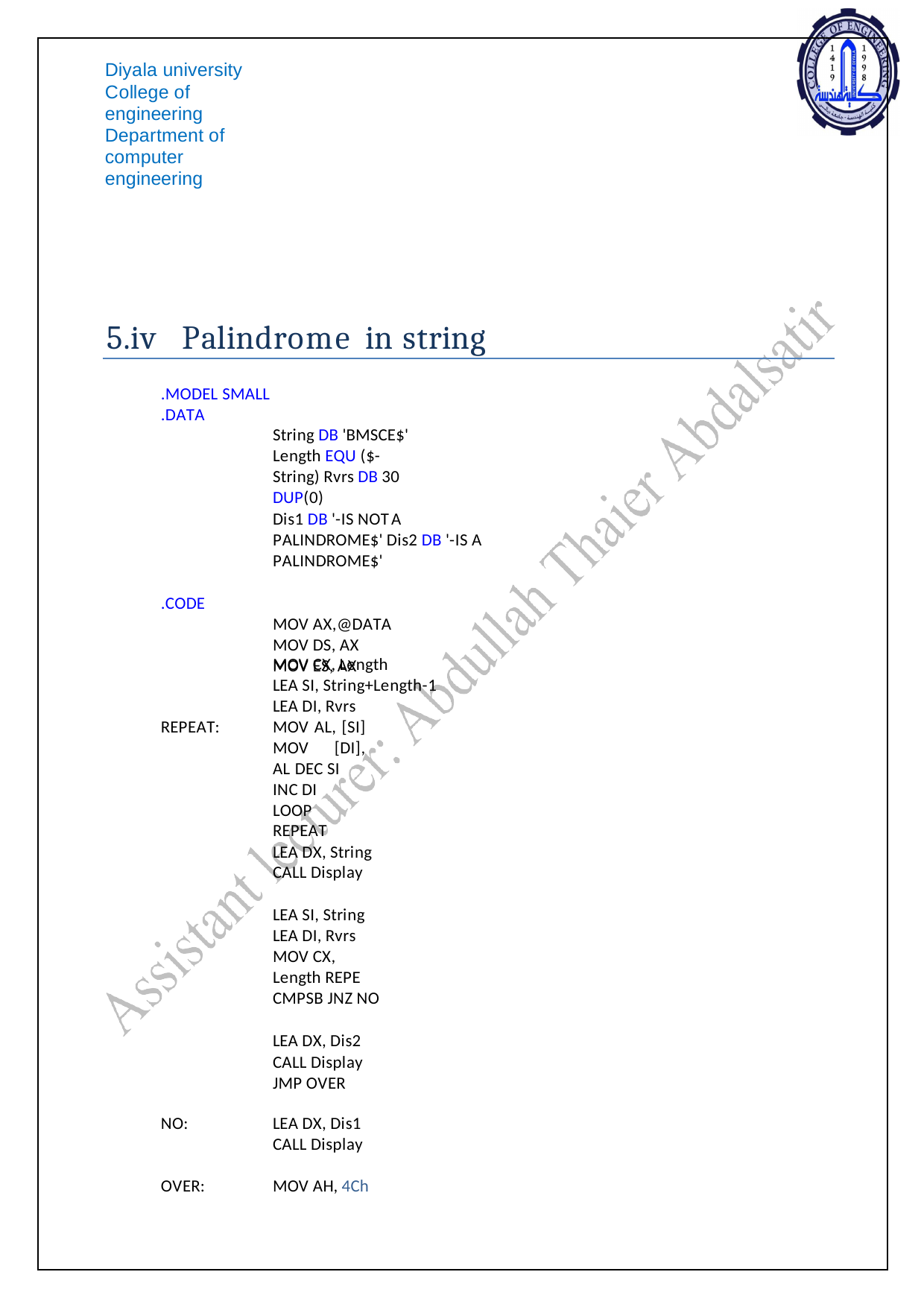

Diyala university College of engineering
Department of computer engineering
5.iv
Palindrome  in string

.MODEL SMALL
.DATA
String DB 'BMSCE$'
Length EQU ($-String) Rvrs DB 30 DUP(0)
Dis1 DB '-IS NOTA PALINDROME$' Dis2 DB '-IS A PALINDROME$'

.CODE
MOV AX,@DATA
MOV DS, AX MOV ES, AX
MOV CX, Length
LEA SI, String+Length-1 LEA DI, Rvrs
MOV AL, [SI] MOV [DI], AL DEC SI
INC DI
LOOP REPEAT
REPEAT:
LEA DX, String CALL Display

LEA SI, String LEA DI, Rvrs MOV CX, Length REPE CMPSB JNZ NO

LEA DX, Dis2
CALL Display JMP OVER
NO:
LEA DX, Dis1
CALL Display
OVER:
MOV AH, 4Ch